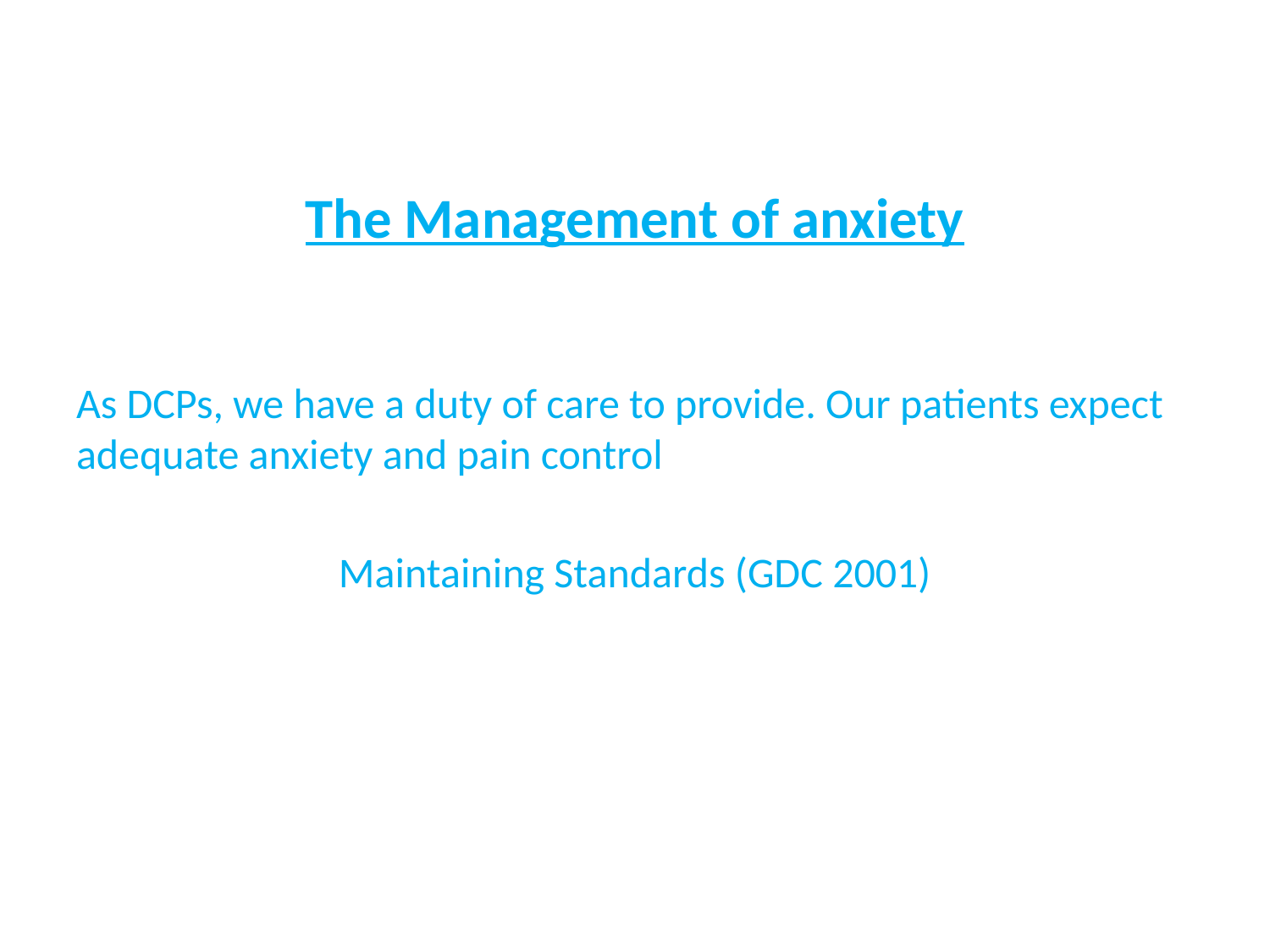

#

The Management of anxiety

As DCPs, we have a duty of care to provide. Our patients expect adequate anxiety and pain control

Maintaining Standards (GDC 2001)